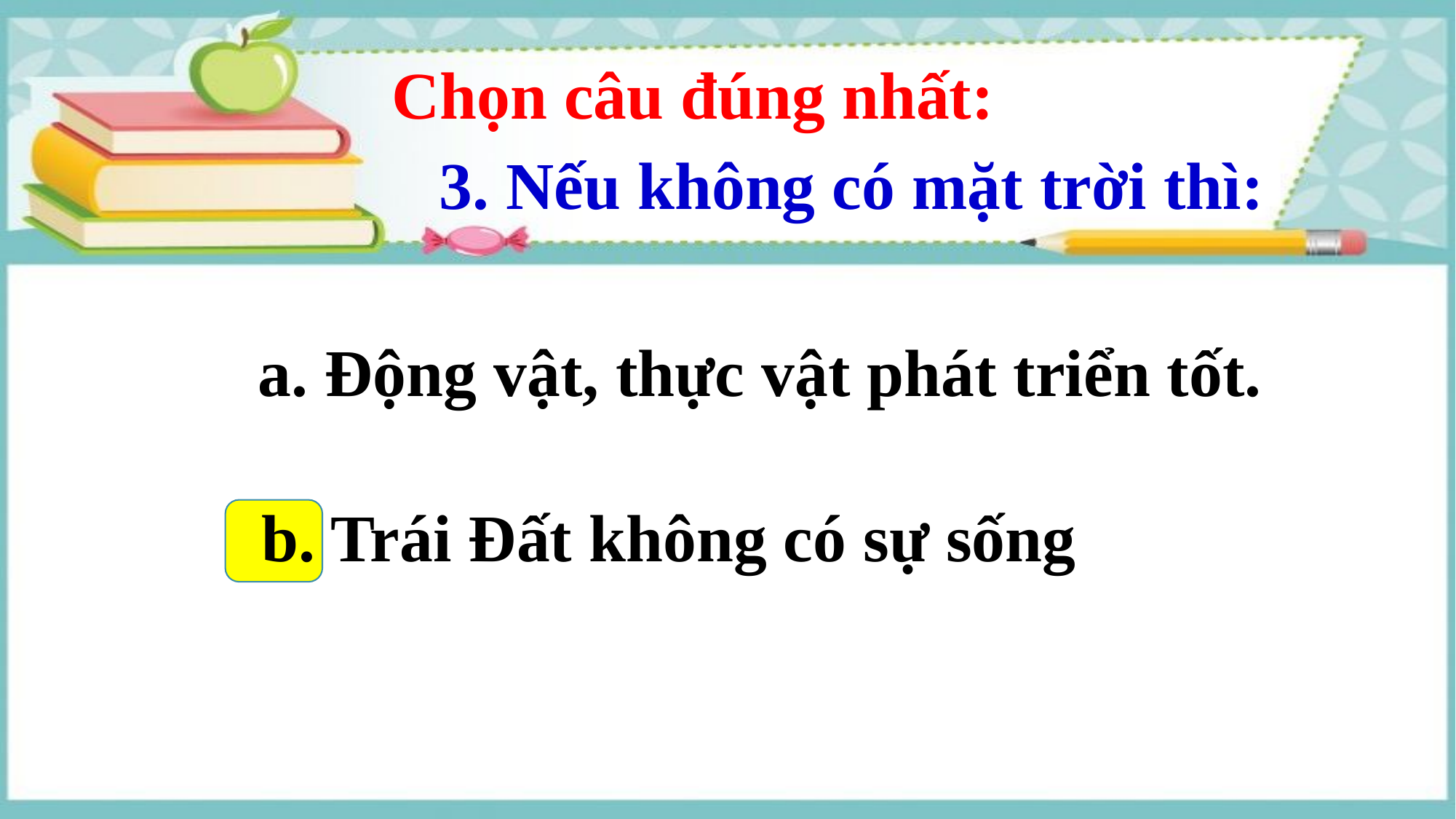

Chọn câu đúng nhất:
3. Nếu không có mặt trời thì:
a. Động vật, thực vật phát triển tốt.
b. Trái Đất không có sự sống